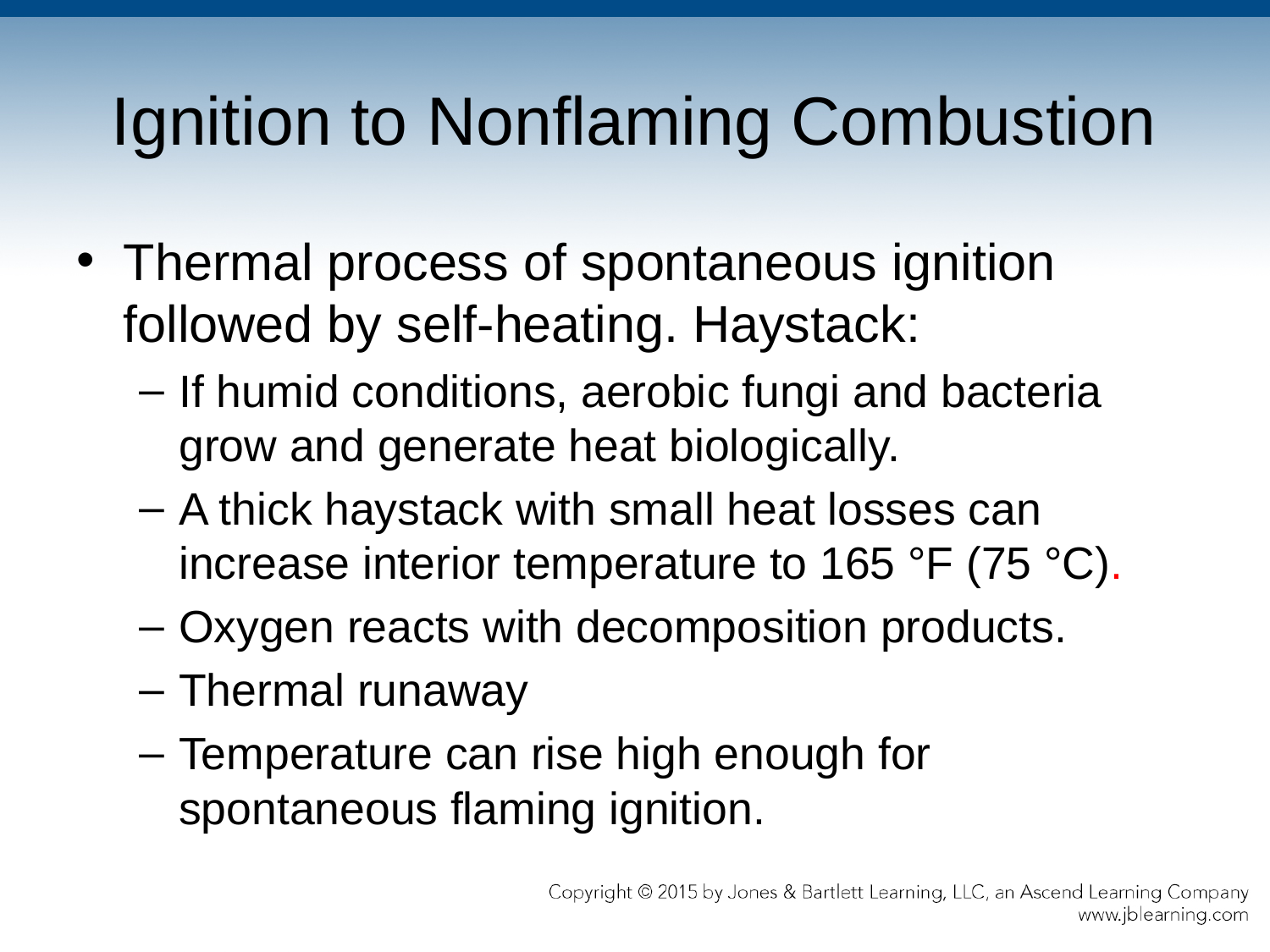

# Ignition to Nonflaming Combustion
Thermal process of spontaneous ignition followed by self-heating. Haystack:
If humid conditions, aerobic fungi and bacteria grow and generate heat biologically.
A thick haystack with small heat losses can increase interior temperature to 165 °F (75 °C).
Oxygen reacts with decomposition products.
Thermal runaway
Temperature can rise high enough for spontaneous flaming ignition.